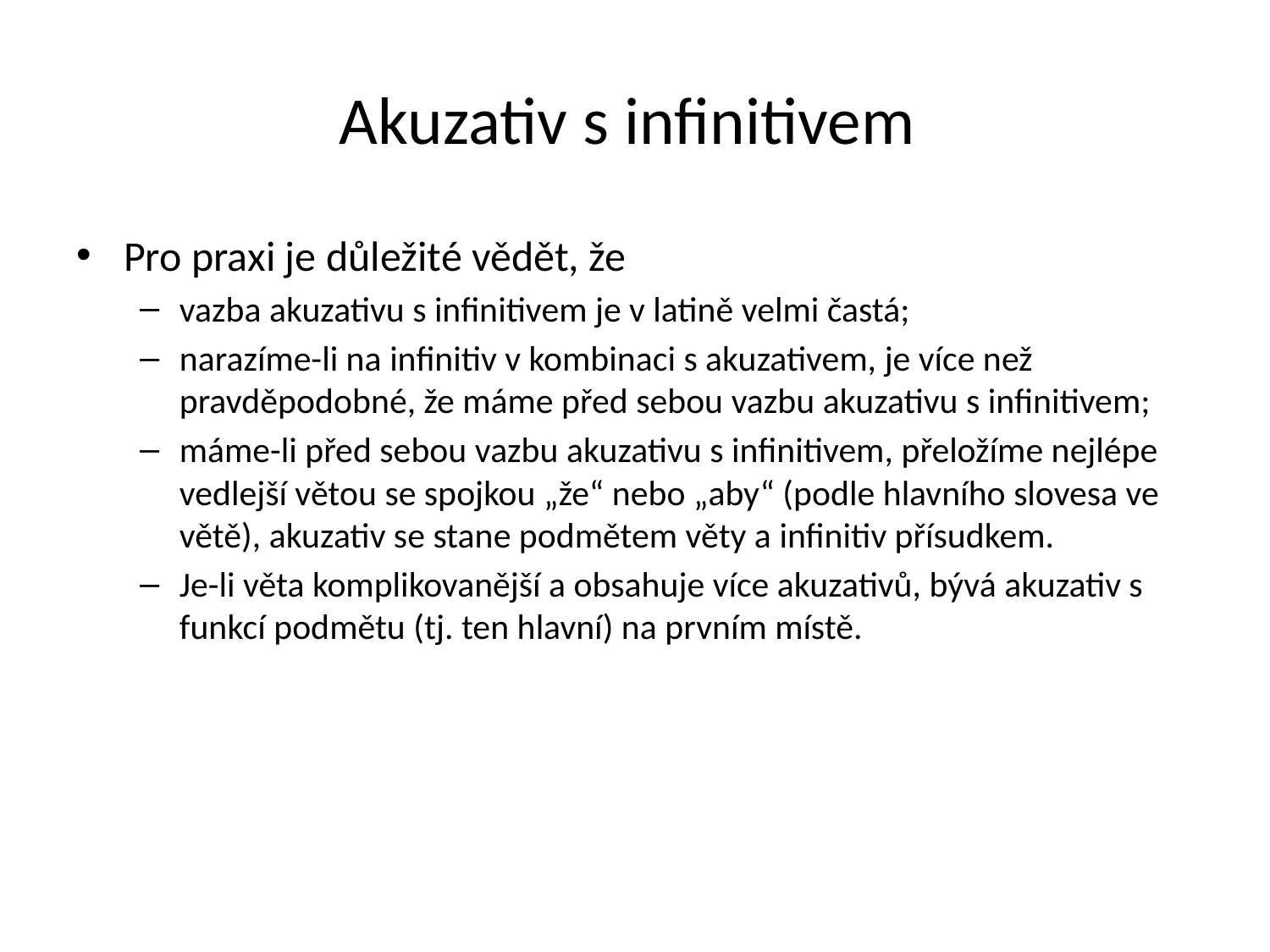

# Akuzativ s infinitivem
Pro praxi je důležité vědět, že
vazba akuzativu s infinitivem je v latině velmi častá;
narazíme-li na infinitiv v kombinaci s akuzativem, je více než pravděpodobné, že máme před sebou vazbu akuzativu s infinitivem;
máme-li před sebou vazbu akuzativu s infinitivem, přeložíme nejlépe vedlejší větou se spojkou „že“ nebo „aby“ (podle hlavního slovesa ve větě), akuzativ se stane podmětem věty a infinitiv přísudkem.
Je-li věta komplikovanější a obsahuje více akuzativů, bývá akuzativ s funkcí podmětu (tj. ten hlavní) na prvním místě.